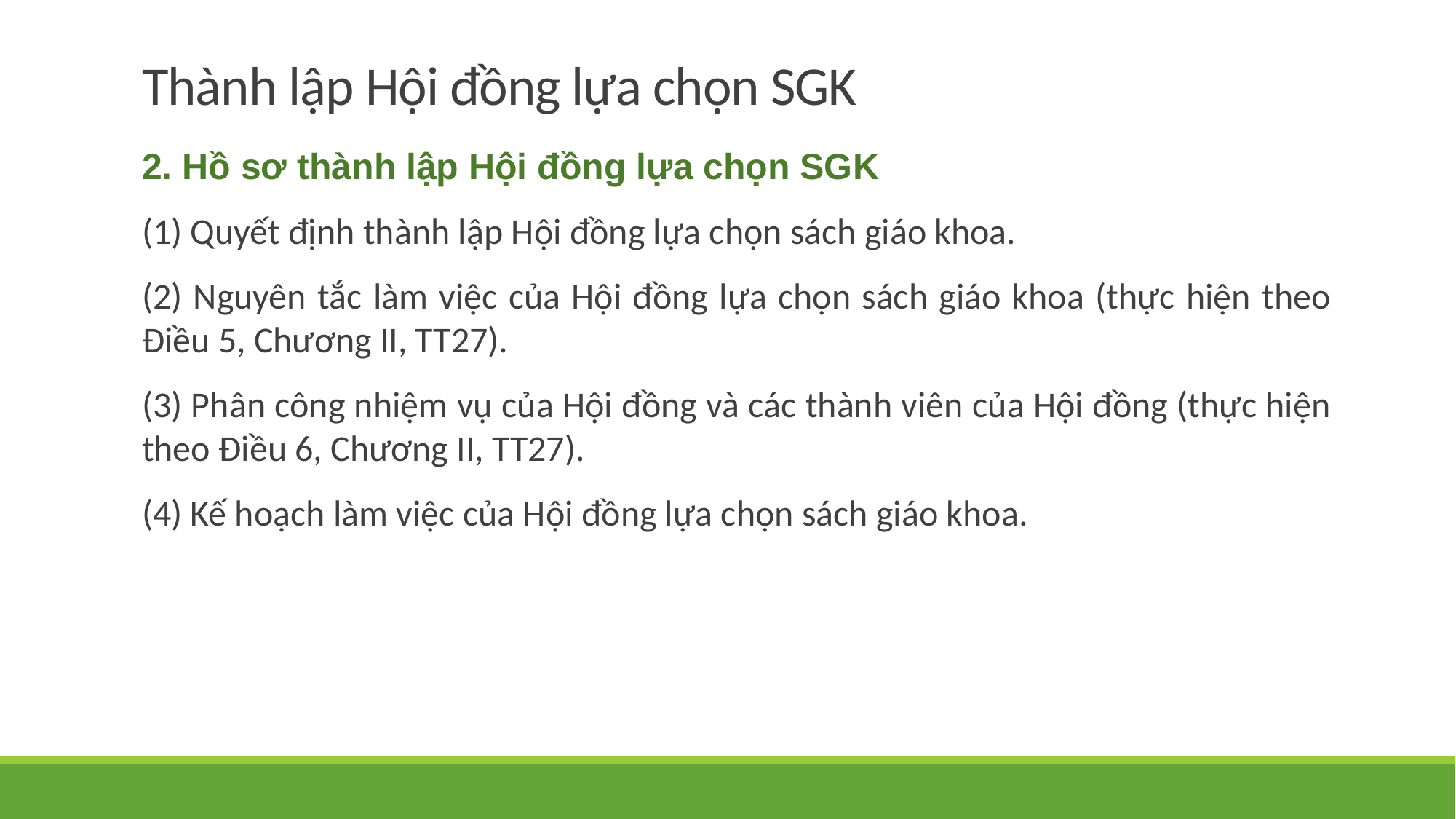

# Thành lập Hội đồng lựa chọn SGK
2. Hồ sơ thành lập Hội đồng lựa chọn SGK
(1) Quyết định thành lập Hội đồng lựa chọn sách giáo khoa.
(2) Nguyên tắc làm việc của Hội đồng lựa chọn sách giáo khoa (thực hiện theo Điều 5, Chương II, TT27).
(3) Phân công nhiệm vụ của Hội đồng và các thành viên của Hội đồng (thực hiện theo Điều 6, Chương II, TT27).
(4) Kế hoạch làm việc của Hội đồng lựa chọn sách giáo khoa.